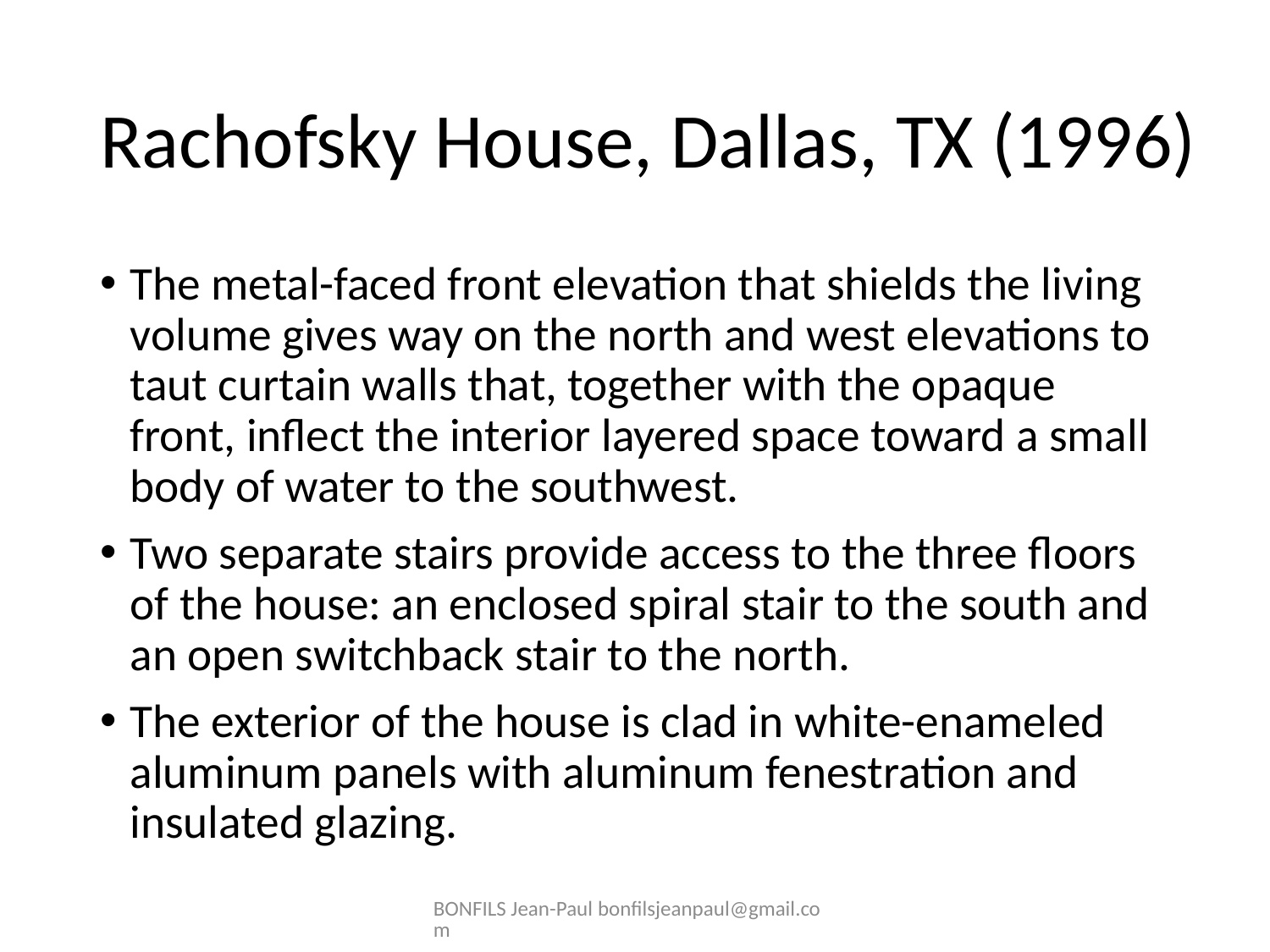

# Rachofsky House, Dallas, TX (1996)
The metal-faced front elevation that shields the living volume gives way on the north and west elevations to taut curtain walls that, together with the opaque front, inflect the interior layered space toward a small body of water to the southwest.
Two separate stairs provide access to the three floors of the house: an enclosed spiral stair to the south and an open switchback stair to the north.
The exterior of the house is clad in white-enameled aluminum panels with aluminum fenestration and insulated glazing.
BONFILS Jean-Paul bonfilsjeanpaul@gmail.com